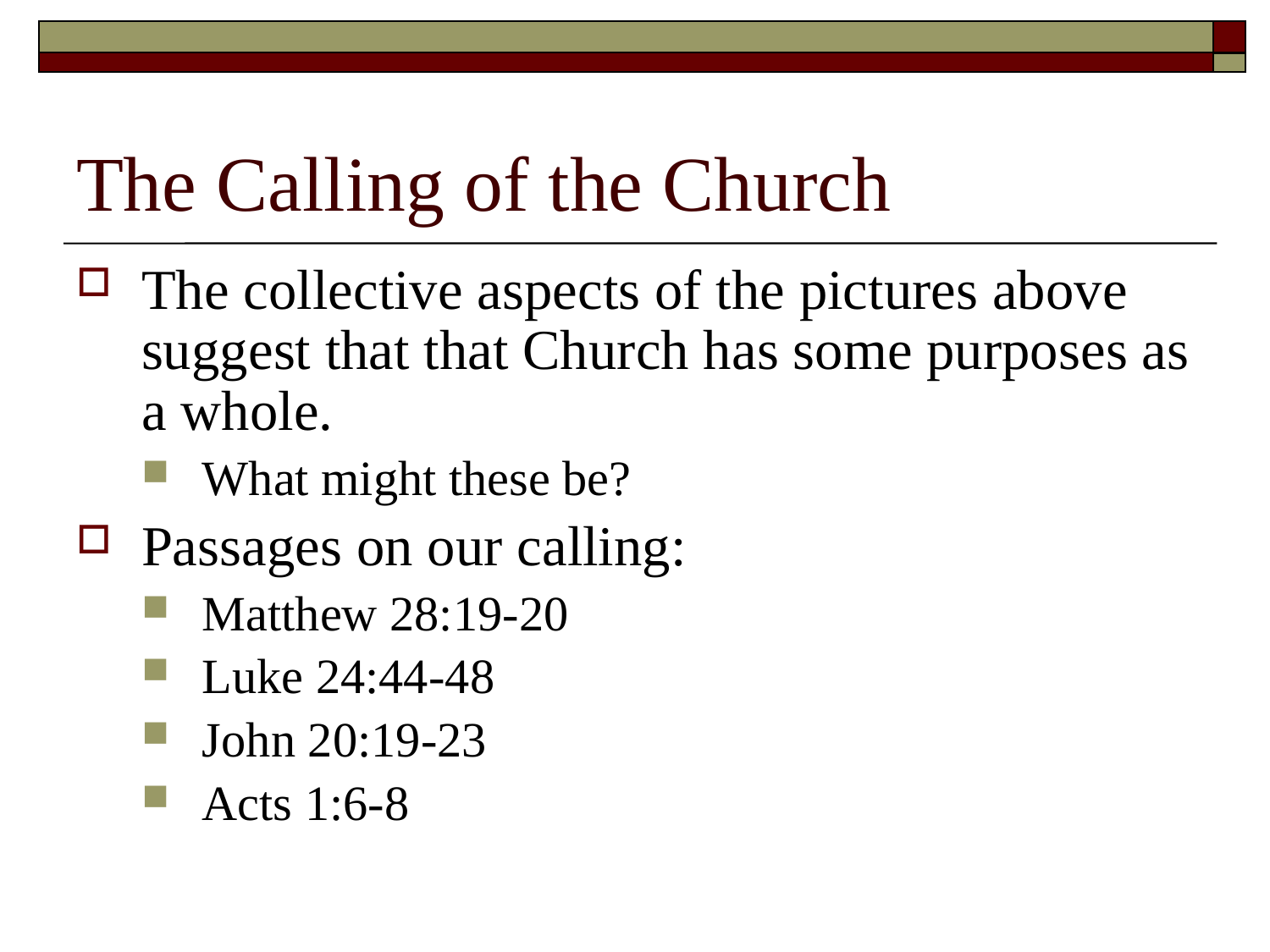

# The Calling of the Church
The collective aspects of the pictures above suggest that that Church has some purposes as a whole.
What might these be?
Passages on our calling:
Matthew 28:19-20
Luke 24:44-48
John 20:19-23
Acts 1:6-8